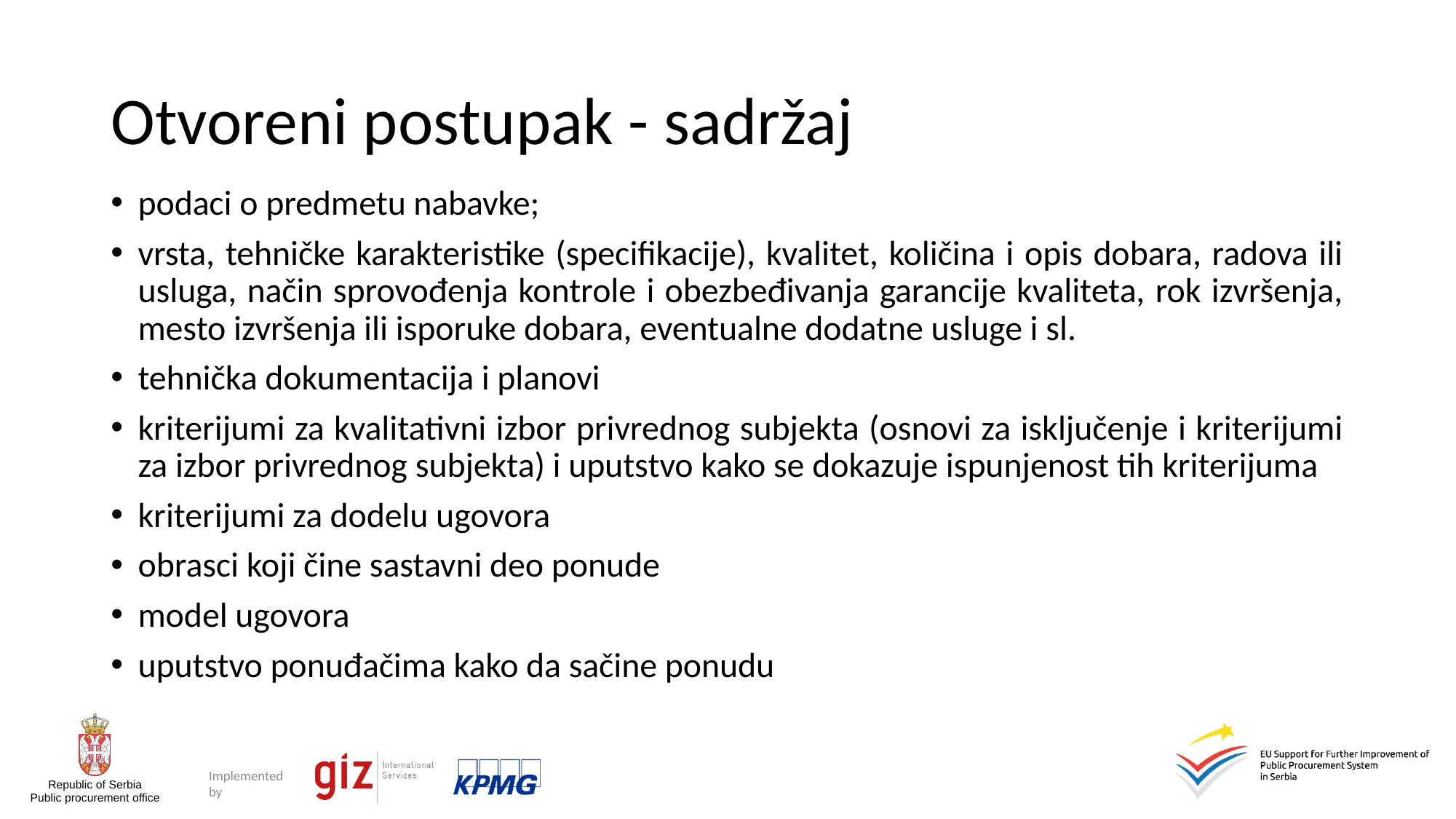

# Otvoreni postupak - sadržaj
podaci o predmetu nabavke;
vrsta, tehničke karakteristike (specifikacije), kvalitet, količina i opis dobara, radova ili usluga, način sprovođenja kontrole i obezbeđivanja garancije kvaliteta, rok izvršenja, mesto izvršenja ili isporuke dobara, eventualne dodatne usluge i sl.
tehnička dokumentacija i planovi
kriterijumi za kvalitativni izbor privrednog subjekta (osnovi za isključenje i kriterijumi za izbor privrednog subjekta) i uputstvo kako se dokazuje ispunjenost tih kriterijuma
kriterijumi za dodelu ugovora
obrasci koji čine sastavni deo ponude
model ugovora
uputstvo ponuđačima kako da sačine ponudu